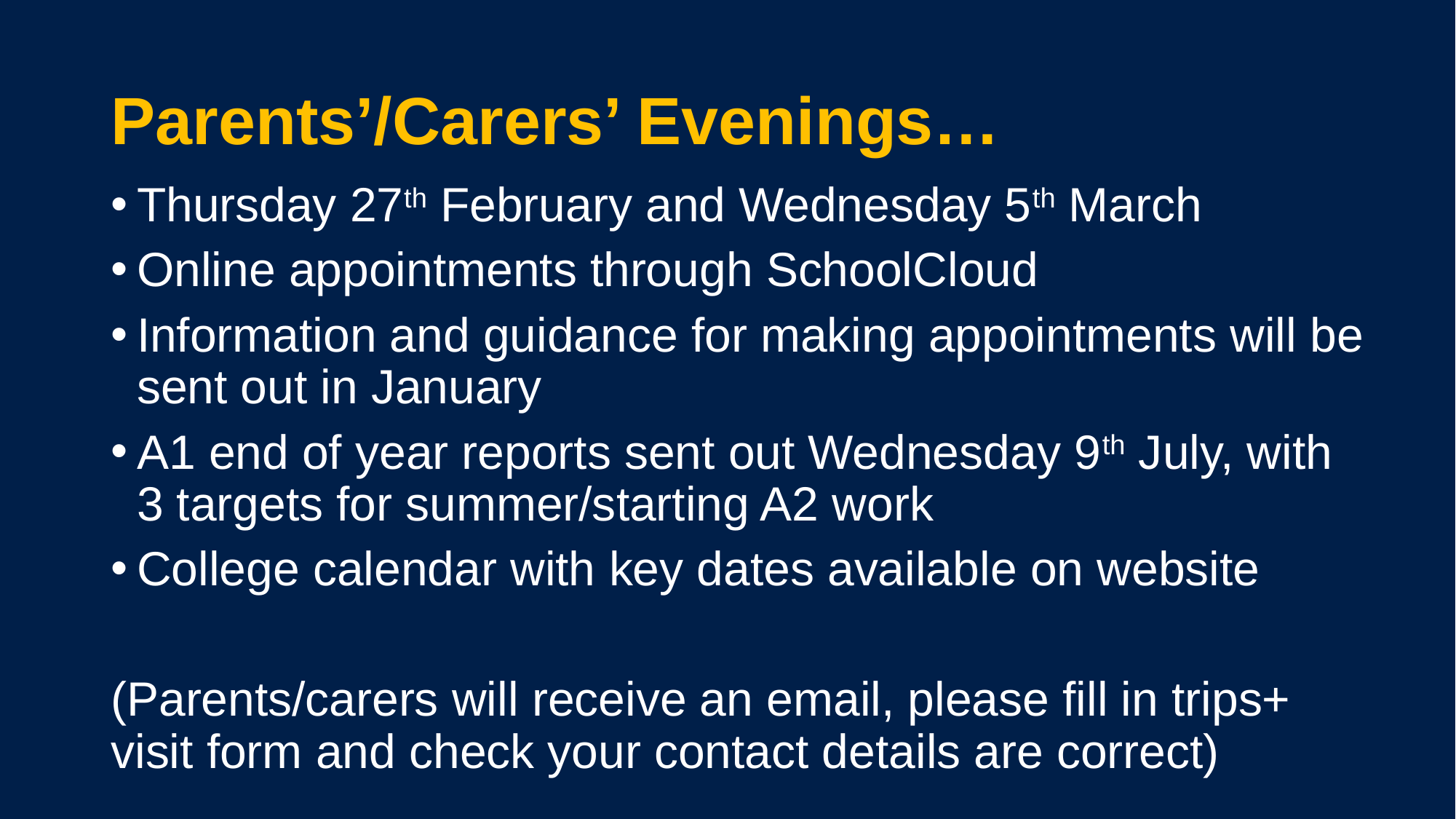

# Parents’/Carers’ Evenings…
Thursday 27th February and Wednesday 5th March
Online appointments through SchoolCloud
Information and guidance for making appointments will be sent out in January
A1 end of year reports sent out Wednesday 9th July, with 3 targets for summer/starting A2 work
College calendar with key dates available on website

(Parents/carers will receive an email, please fill in trips+ visit form and check your contact details are correct)